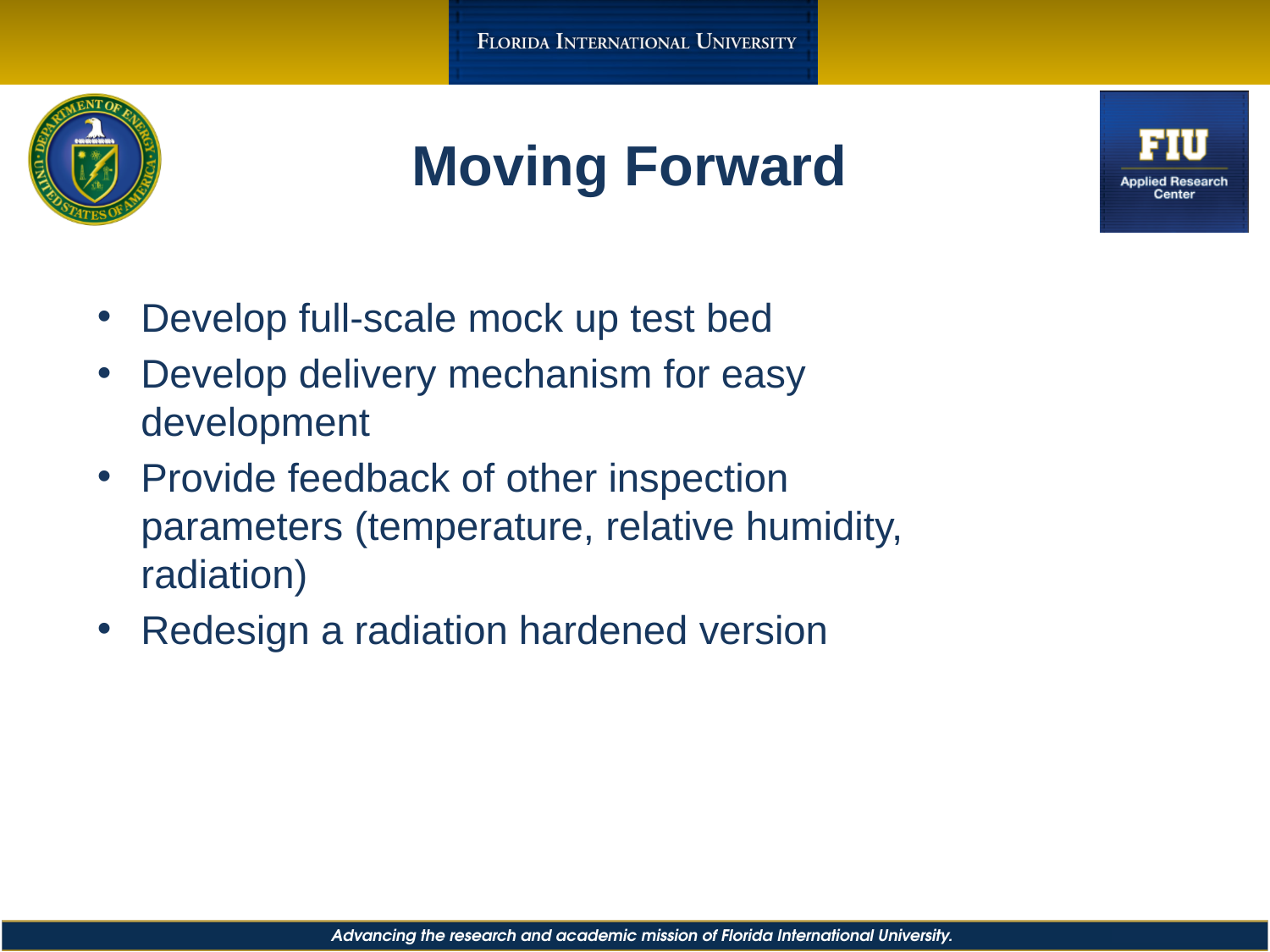

# Moving Forward
Develop full-scale mock up test bed
Develop delivery mechanism for easy development
Provide feedback of other inspection parameters (temperature, relative humidity, radiation)
Redesign a radiation hardened version